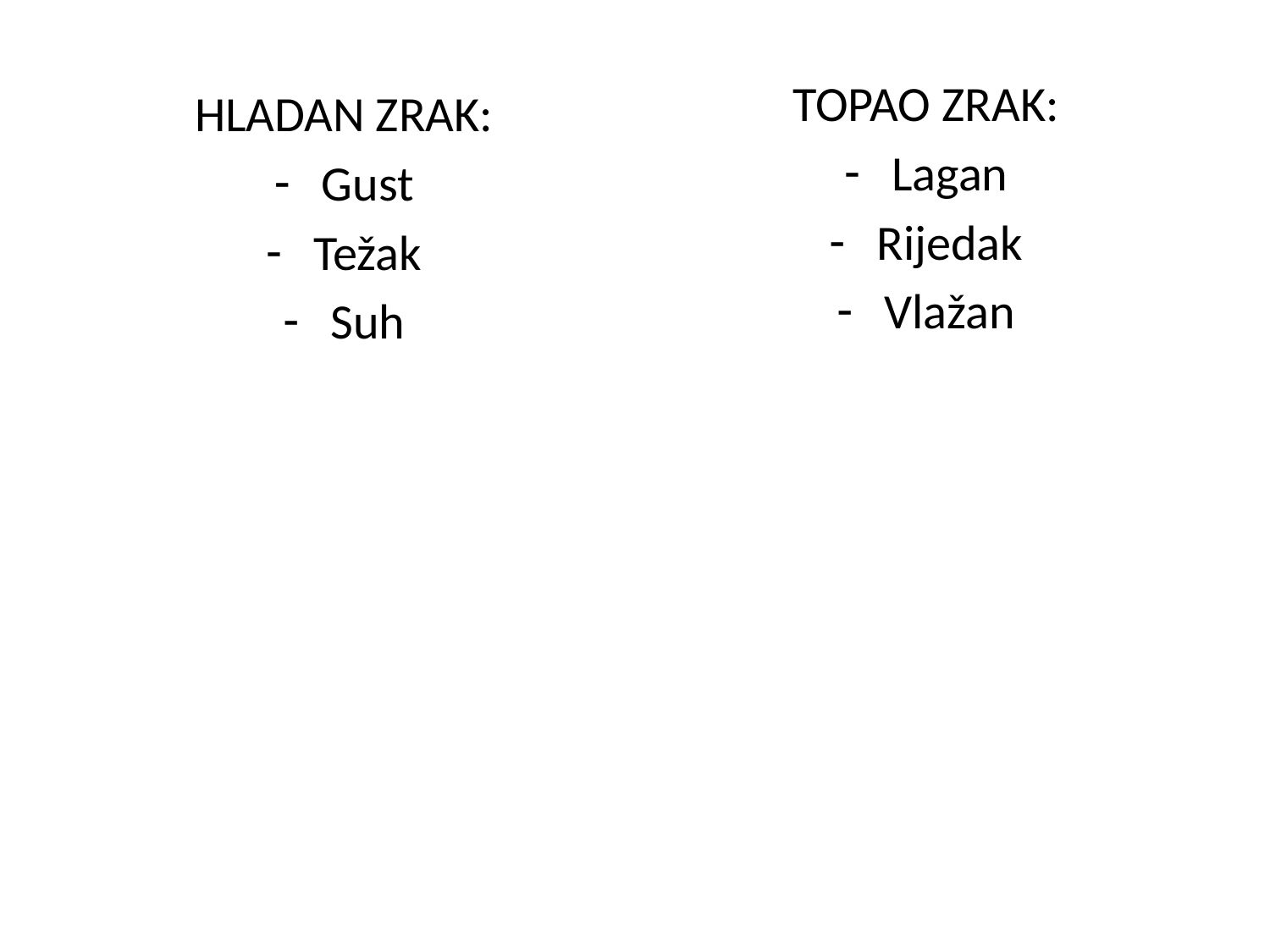

TOPAO ZRAK:
Lagan
Rijedak
Vlažan
HLADAN ZRAK:
Gust
Težak
Suh